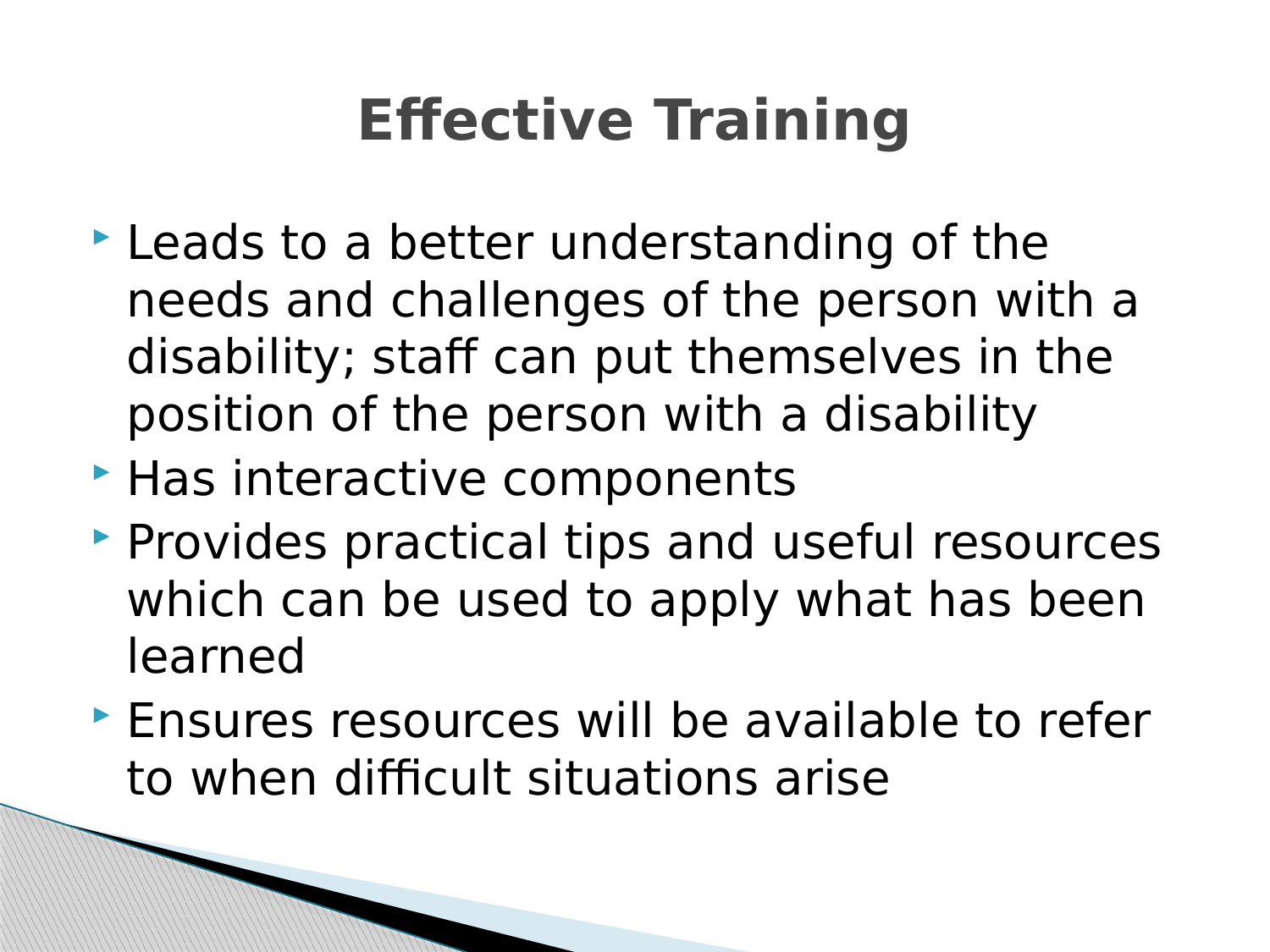

# Effective Training
Leads to a better understanding of the needs and challenges of the person with a disability; staff can put themselves in the position of the person with a disability
Has interactive components
Provides practical tips and useful resources which can be used to apply what has been learned
Ensures resources will be available to refer to when difficult situations arise